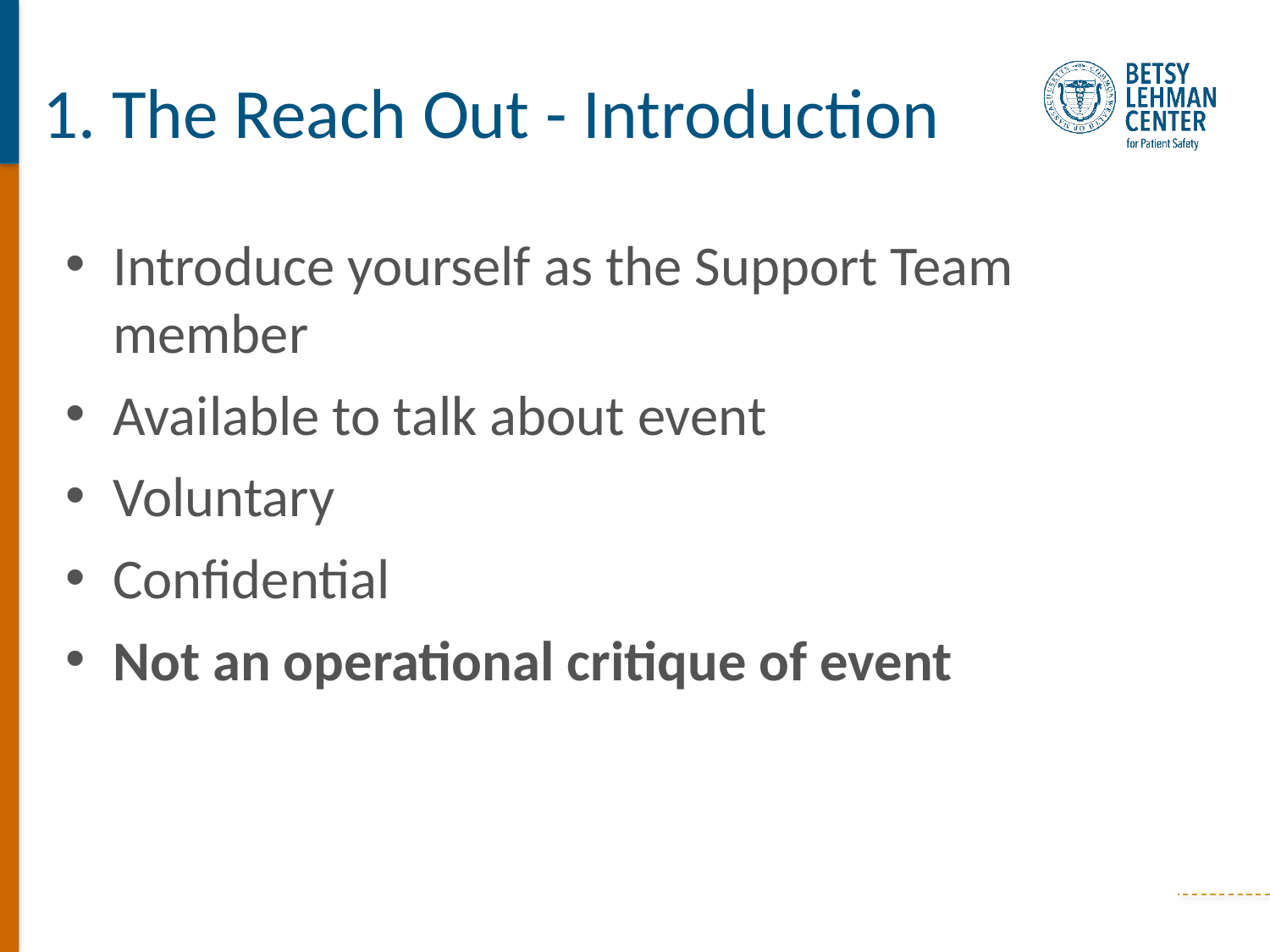

# 1. The Reach Out - Introduction
Introduce yourself as the Support Team member
Available to talk about event
Voluntary
Confidential
Not an operational critique of event